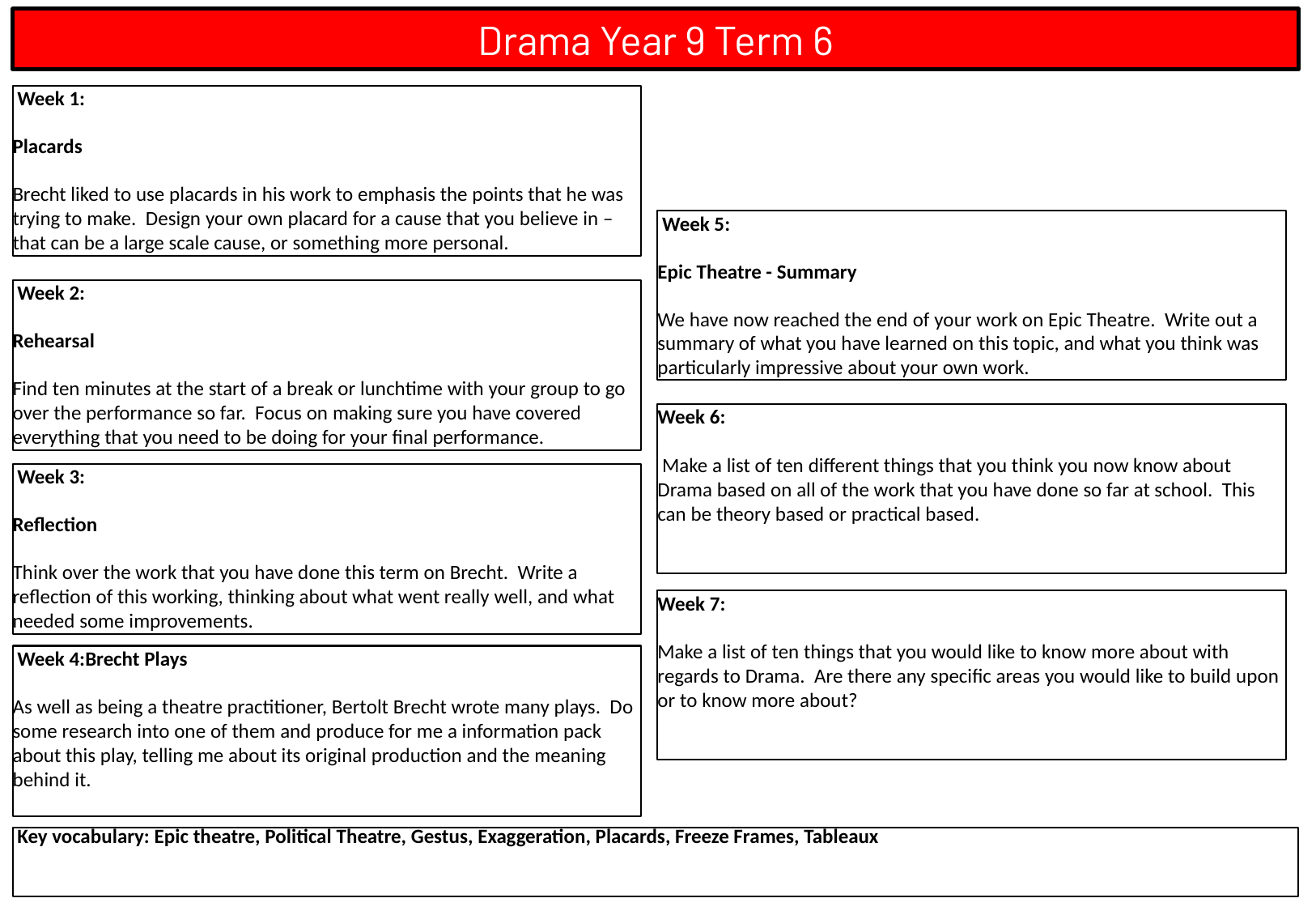

Drama Year 9 Term 6
 Week 1:
Placards
Brecht liked to use placards in his work to emphasis the points that he was trying to make.  Design your own placard for a cause that you believe in – that can be a large scale cause, or something more personal.

 Week 5:
Epic Theatre - Summary
We have now reached the end of your work on Epic Theatre.  Write out a summary of what you have learned on this topic, and what you think was particularly impressive about your own work.

 Week 2:
Rehearsal
Find ten minutes at the start of a break or lunchtime with your group to go over the performance so far.  Focus on making sure you have covered everything that you need to be doing for your final performance.

Week 6:

 Make a list of ten different things that you think you now know about Drama based on all of the work that you have done so far at school.  This can be theory based or practical based.

 Week 3:
Reflection
Think over the work that you have done this term on Brecht.  Write a reflection of this working, thinking about what went really well, and what needed some improvements.

Week 7:

Make a list of ten things that you would like to know more about with regards to Drama.  Are there any specific areas you would like to build upon or to know more about?

 Week 4:Brecht Plays
As well as being a theatre practitioner, Bertolt Brecht wrote many plays.  Do some research into one of them and produce for me a information pack about this play, telling me about its original production and the meaning behind it.

 Key vocabulary: Epic theatre, Political Theatre, Gestus, Exaggeration, Placards, Freeze Frames, Tableaux